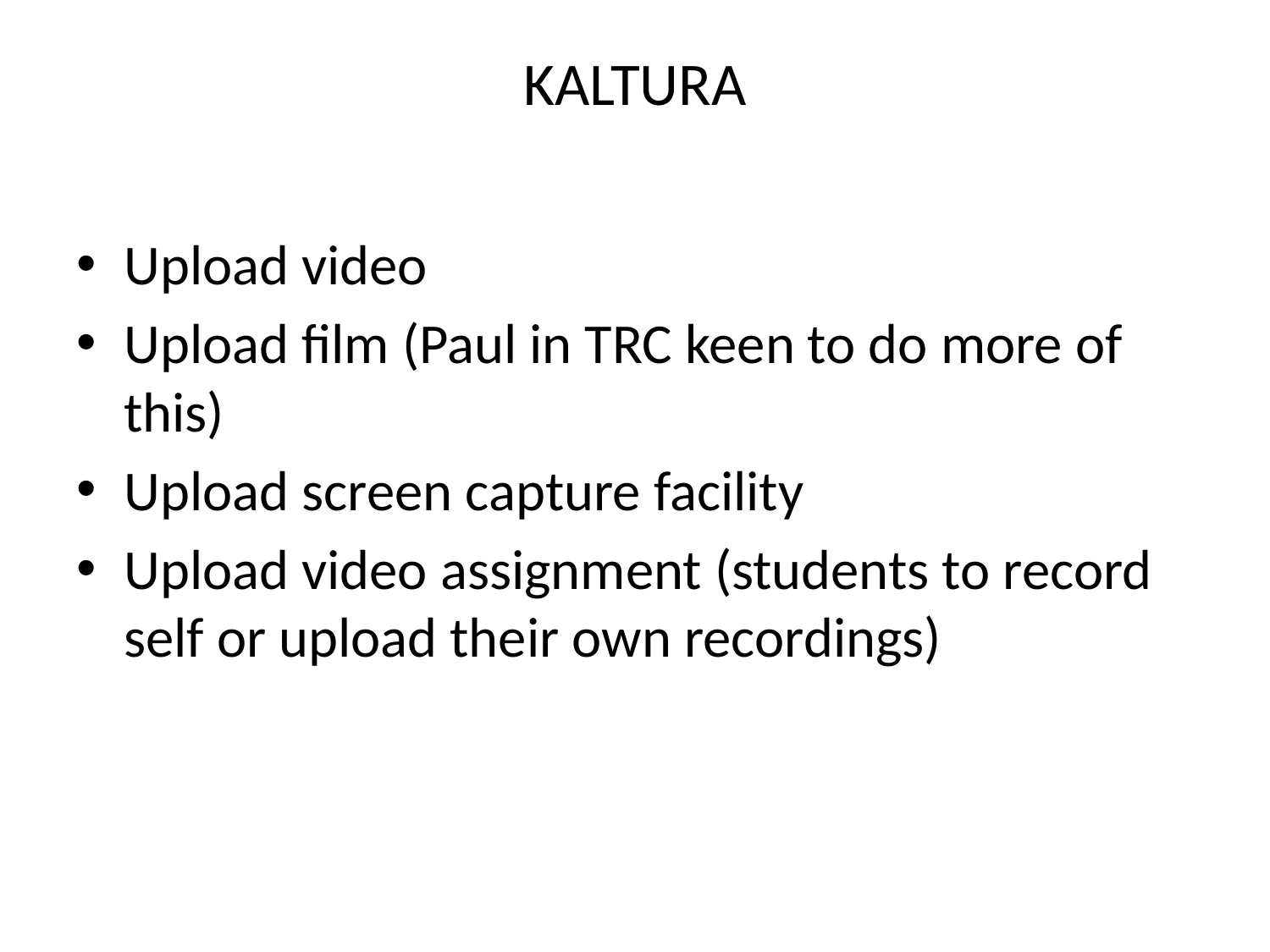

# KALTURA
Upload video
Upload film (Paul in TRC keen to do more of this)
Upload screen capture facility
Upload video assignment (students to record self or upload their own recordings)